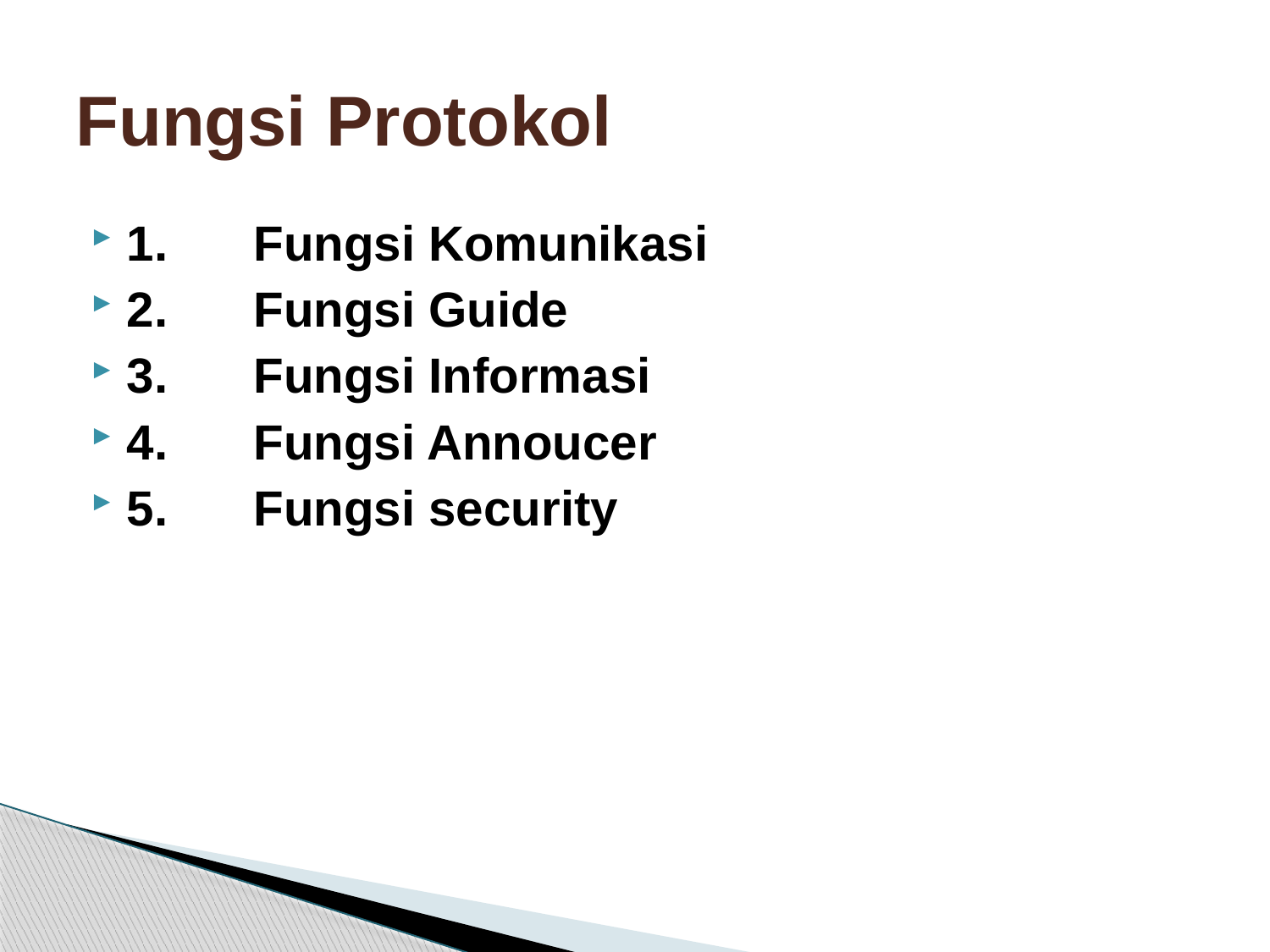

# Fungsi Protokol
1.	Fungsi Komunikasi
2.	Fungsi Guide
3.	Fungsi Informasi
4.	Fungsi Annoucer
5.	Fungsi security